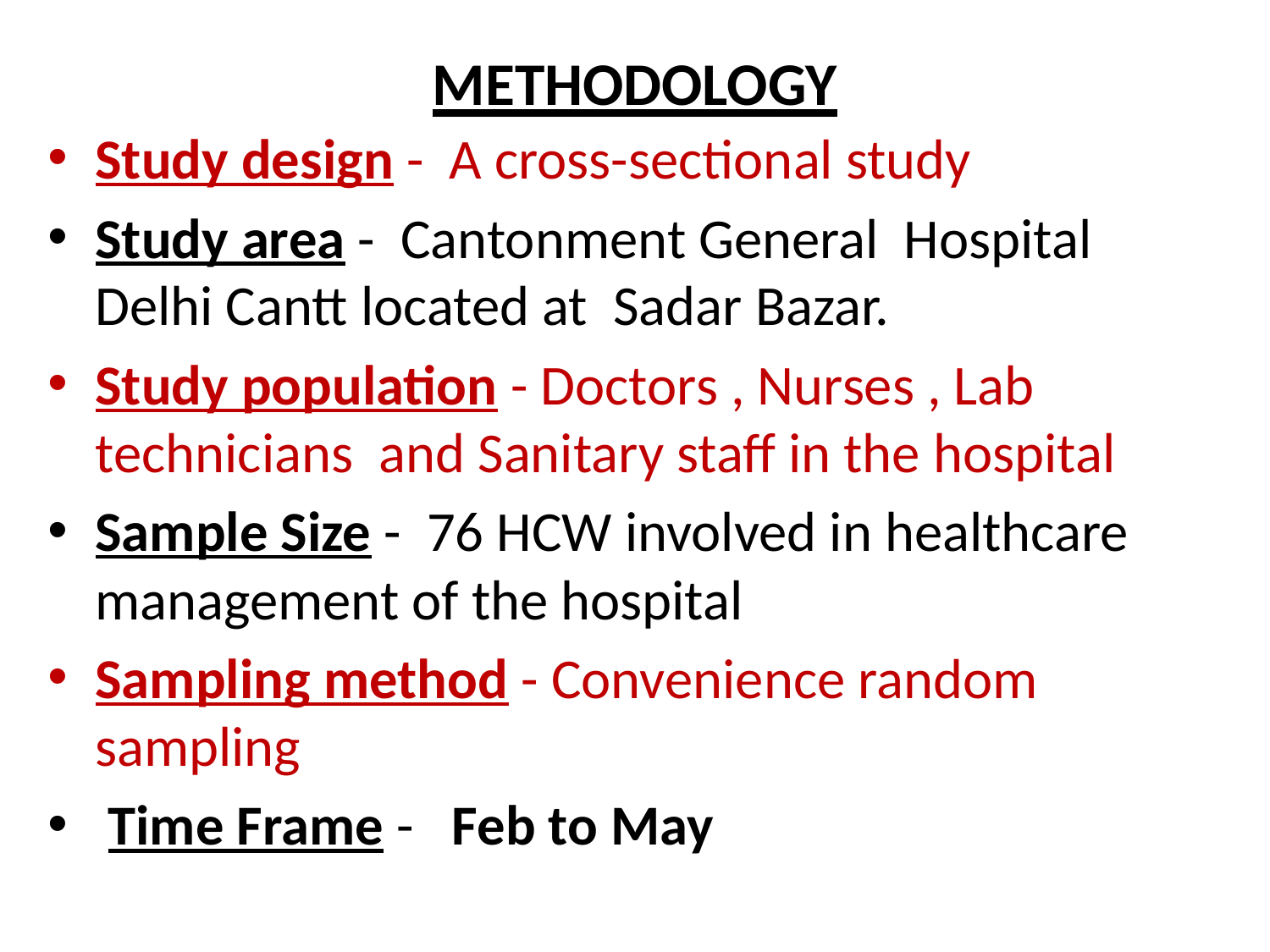

# METHODOLOGY
Study design -  A cross-sectional study
Study area -  Cantonment General  Hospital Delhi Cantt located at  Sadar Bazar.
Study population - Doctors , Nurses , Lab technicians  and Sanitary staff in the hospital
Sample Size -  76 HCW involved in healthcare management of the hospital
Sampling method - Convenience random sampling
 Time Frame -   Feb to May